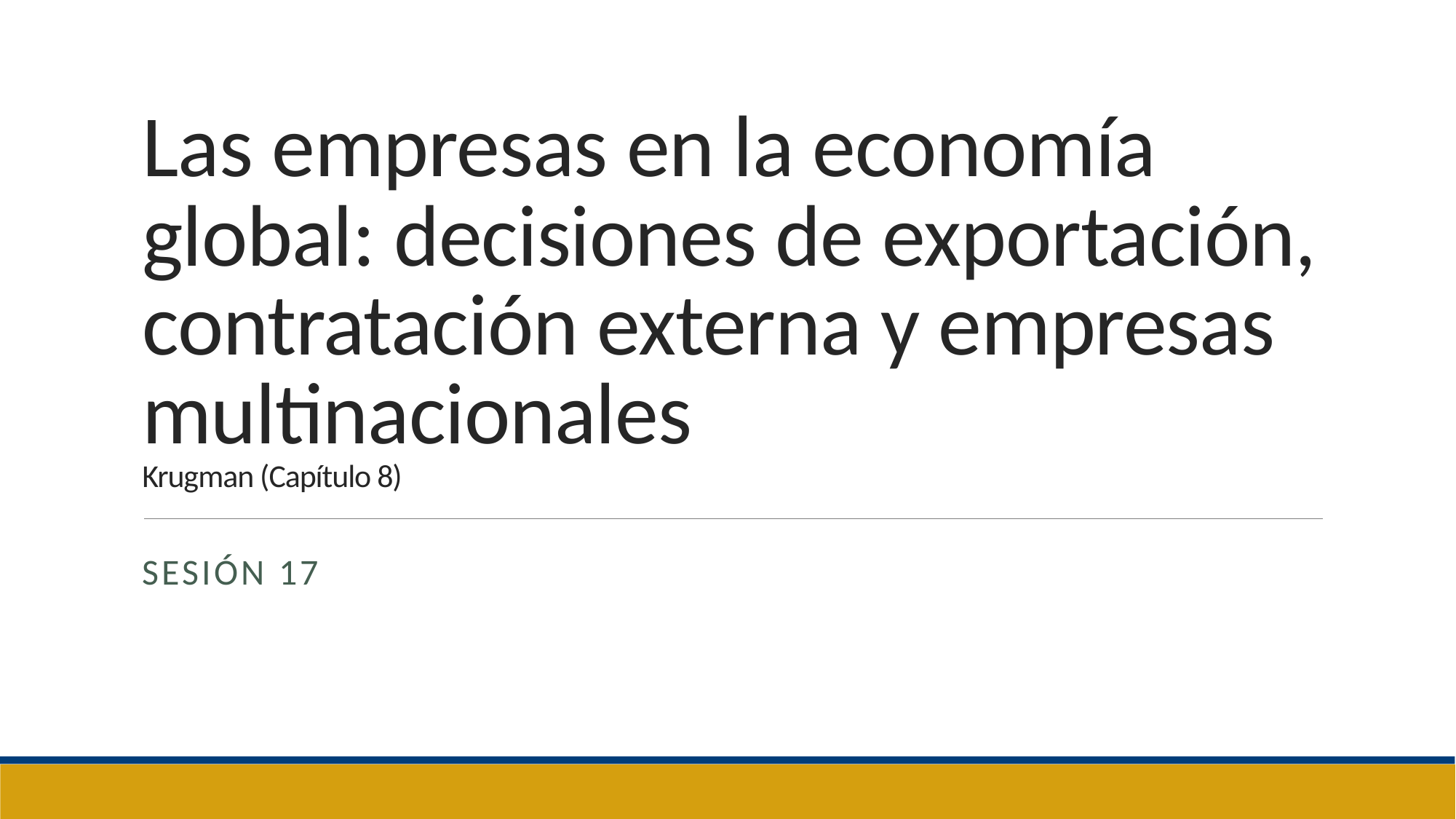

# Las empresas en la economía global: decisiones de exportación, contratación externa y empresas multinacionales Krugman (Capítulo 8)
Sesión 17